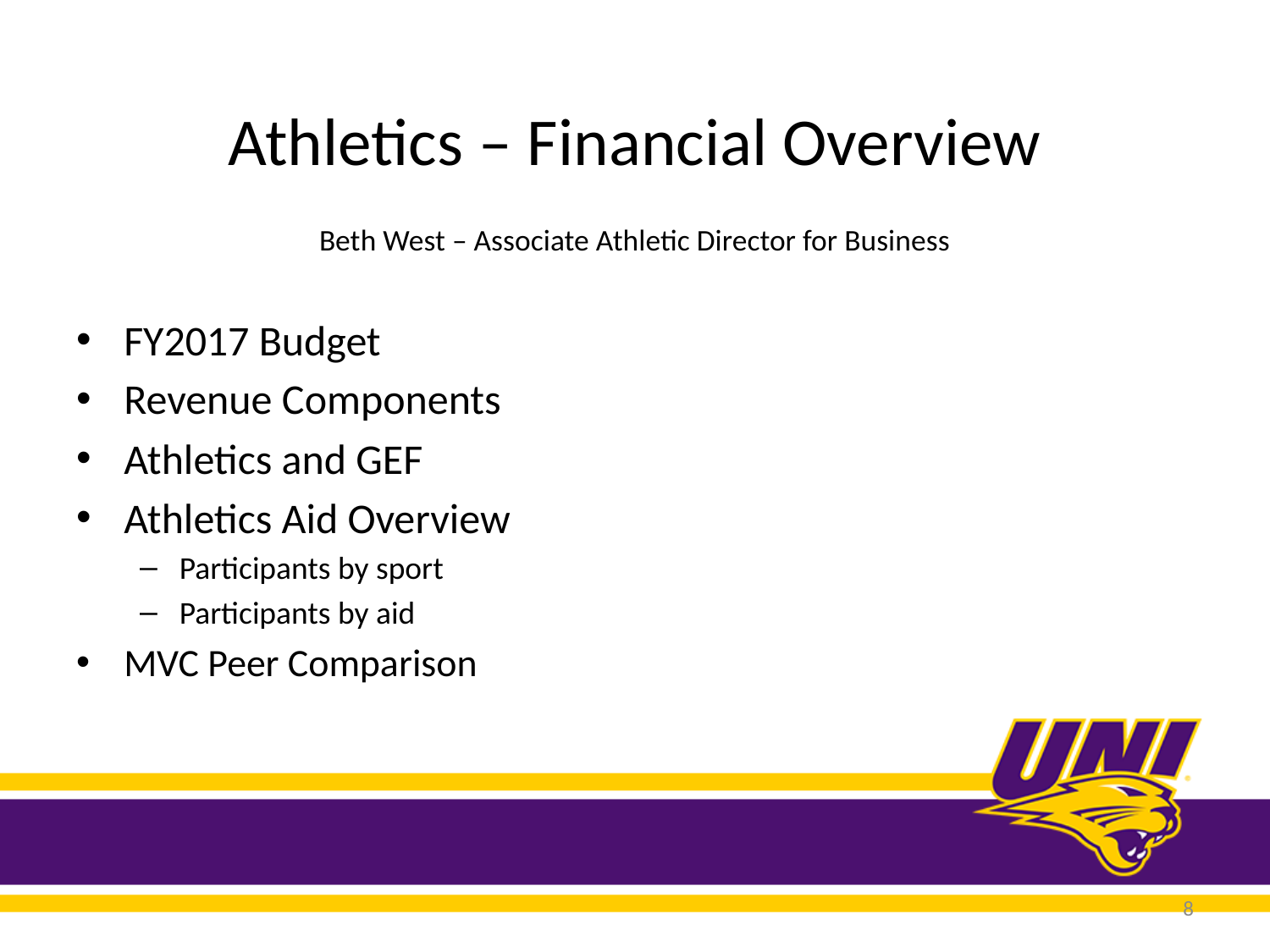

# Athletics – Financial Overview Beth West – Associate Athletic Director for Business
FY2017 Budget
Revenue Components
Athletics and GEF
Athletics Aid Overview
Participants by sport
Participants by aid
MVC Peer Comparison
8